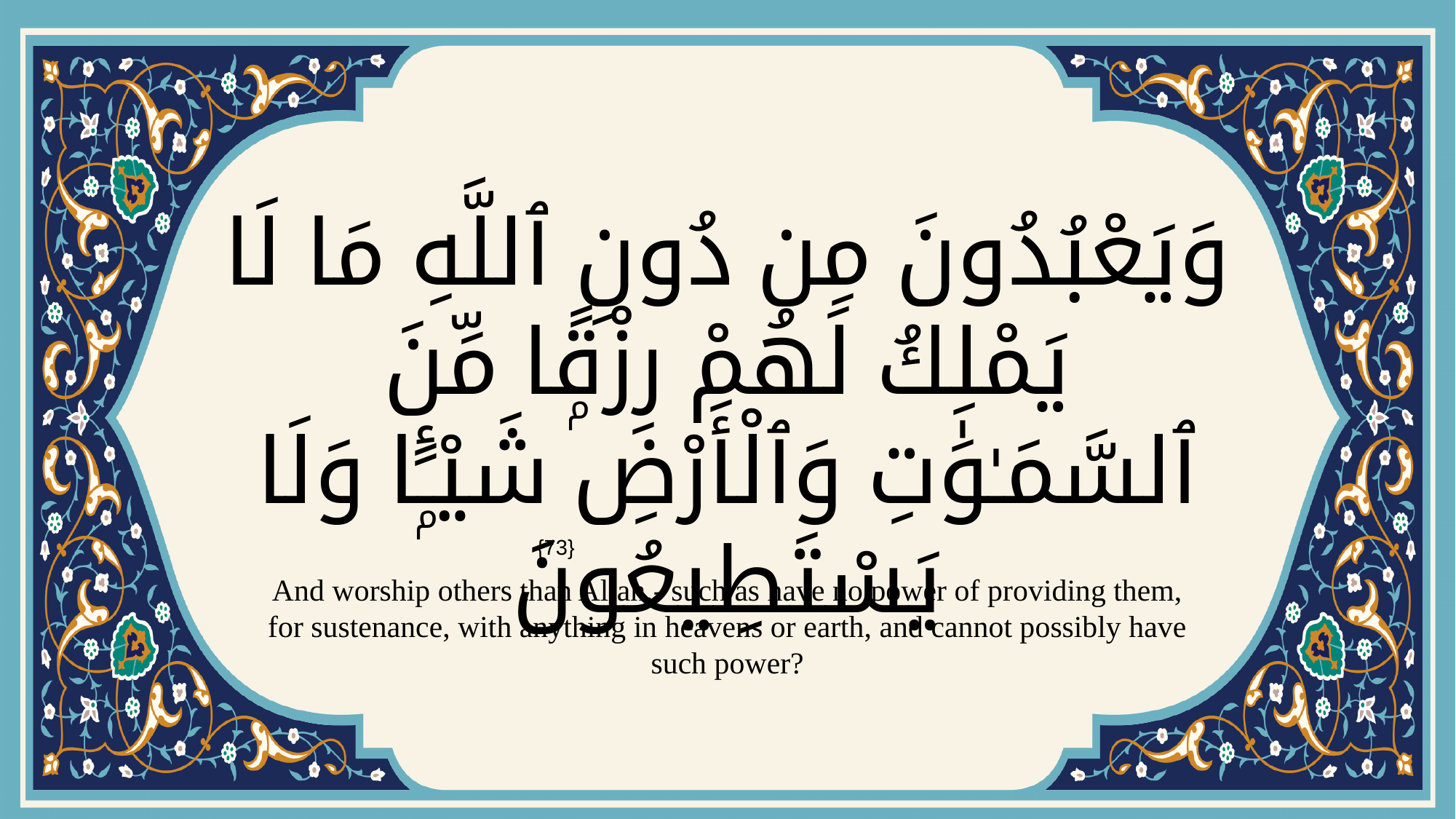

# وَيَعْبُدُونَ مِن دُونِ ٱللَّهِ مَا لَا يَمْلِكُ لَهُمْ رِزْقًۭا مِّنَ ٱلسَّمَـٰوَٰتِ وَٱلْأَرْضِ شَيْـًۭٔا وَلَا يَسْتَطِيعُونَ
{73}
And worship others than Allah,- such as have no power of providing them, for sustenance, with anything in heavens or earth, and cannot possibly have such power?